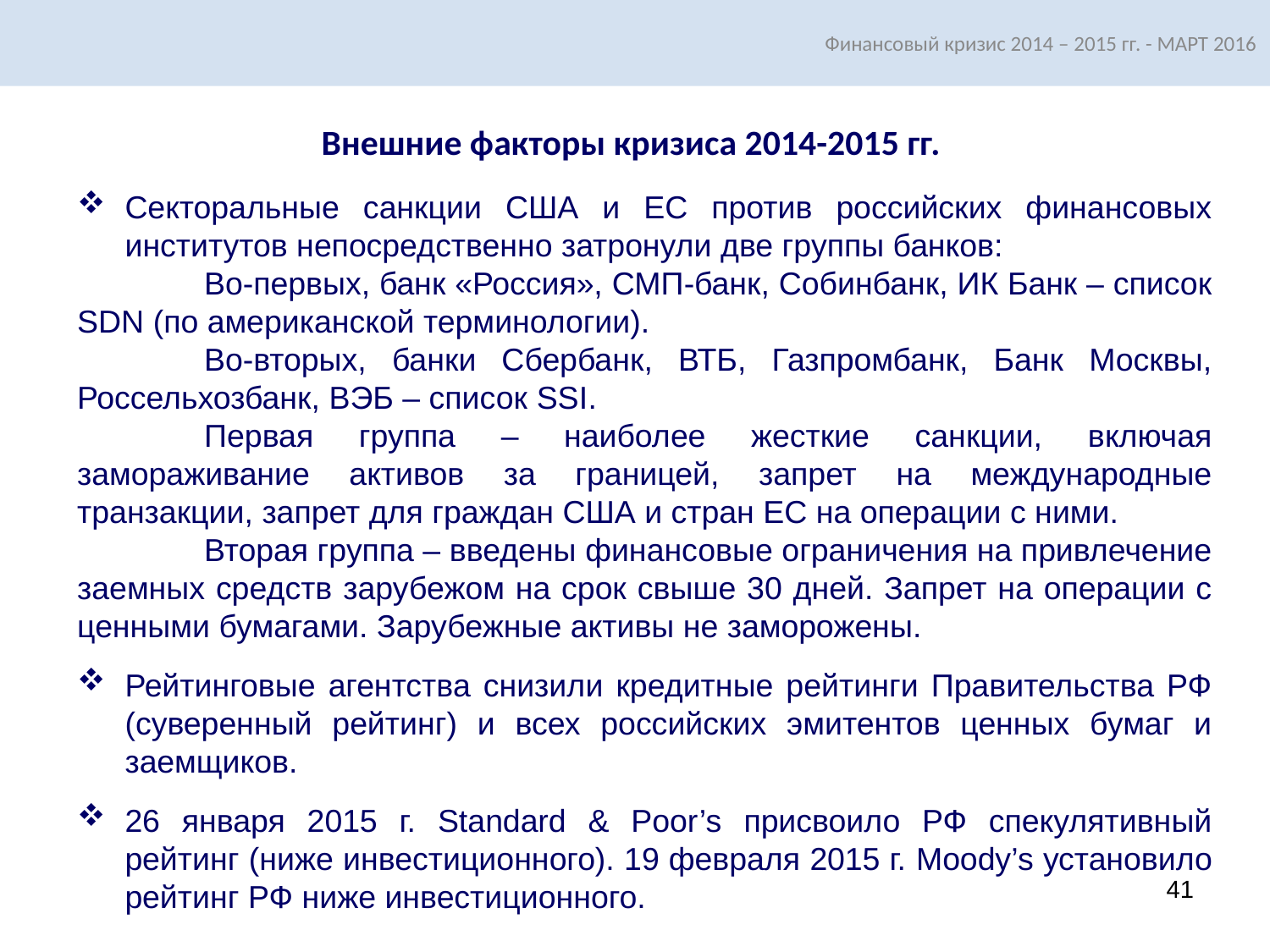

Финансовый кризис 2014 – 2015 гг. - МАРТ 2016

Внешние факторы кризиса 2014-2015 гг.
Секторальные санкции США и ЕС против российских финансовых институтов непосредственно затронули две группы банков:
	Во-первых, банк «Россия», СМП-банк, Собинбанк, ИК Банк – список SDN (по американской терминологии).
	Во-вторых, банки Сбербанк, ВТБ, Газпромбанк, Банк Москвы, Россельхозбанк, ВЭБ – список SSI.
	Первая группа – наиболее жесткие санкции, включая замораживание активов за границей, запрет на международные транзакции, запрет для граждан США и стран ЕС на операции с ними.
	Вторая группа – введены финансовые ограничения на привлечение заемных средств зарубежом на срок свыше 30 дней. Запрет на операции с ценными бумагами. Зарубежные активы не заморожены.
Рейтинговые агентства снизили кредитные рейтинги Правительства РФ (суверенный рейтинг) и всех российских эмитентов ценных бумаг и заемщиков.
26 января 2015 г. Standard & Poor’s присвоило РФ спекулятивный рейтинг (ниже инвестиционного). 19 февраля 2015 г. Moody’s установило рейтинг РФ ниже инвестиционного.
41